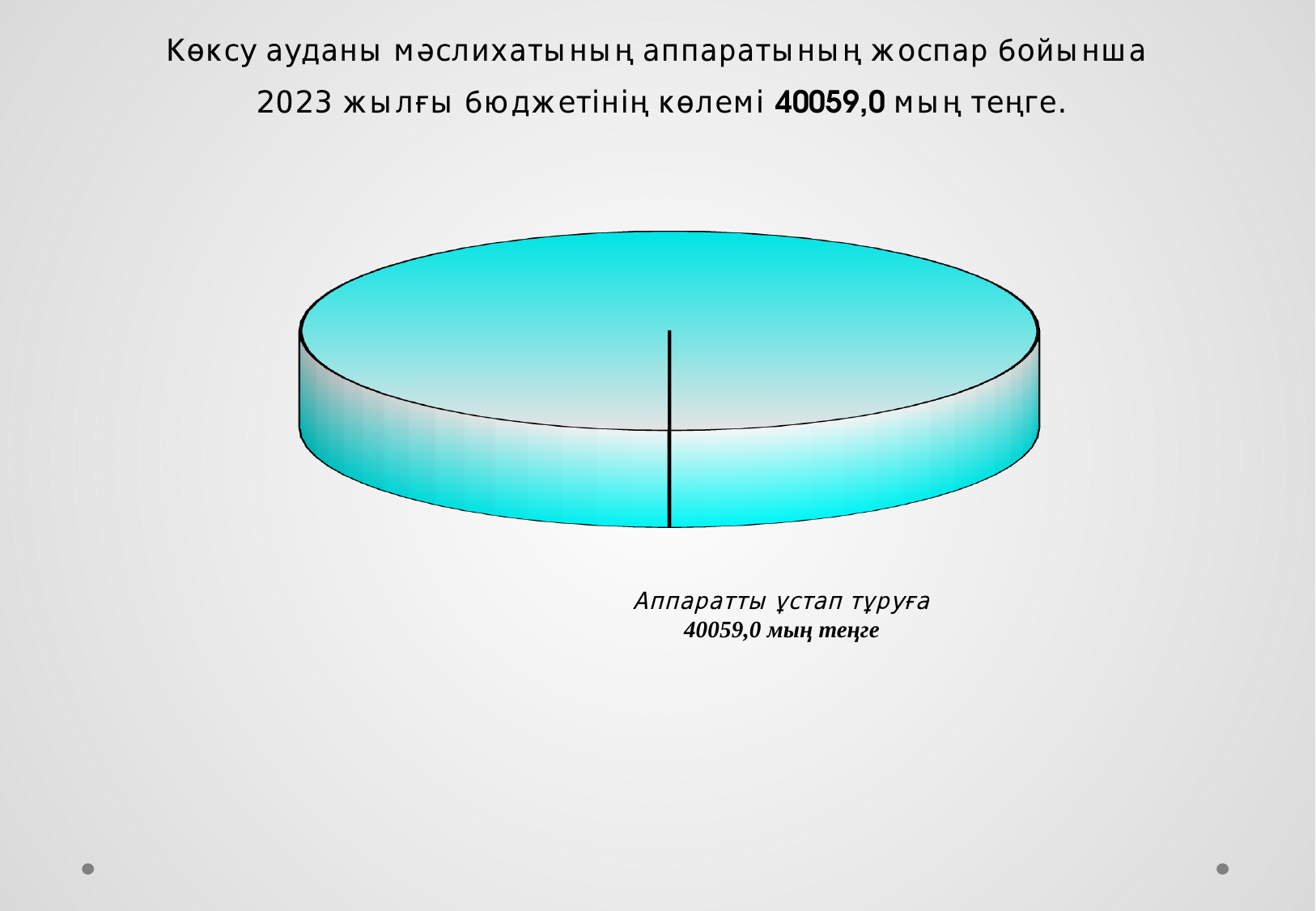

Көксу ауданы мәслихатының аппаратының жоспар бойынша
2023 жылғы бюджетінің көлемі 40059,0 мың теңге.

[unsupported chart]

Аппаратты ұстап тұруға
40059,0 мың теңге